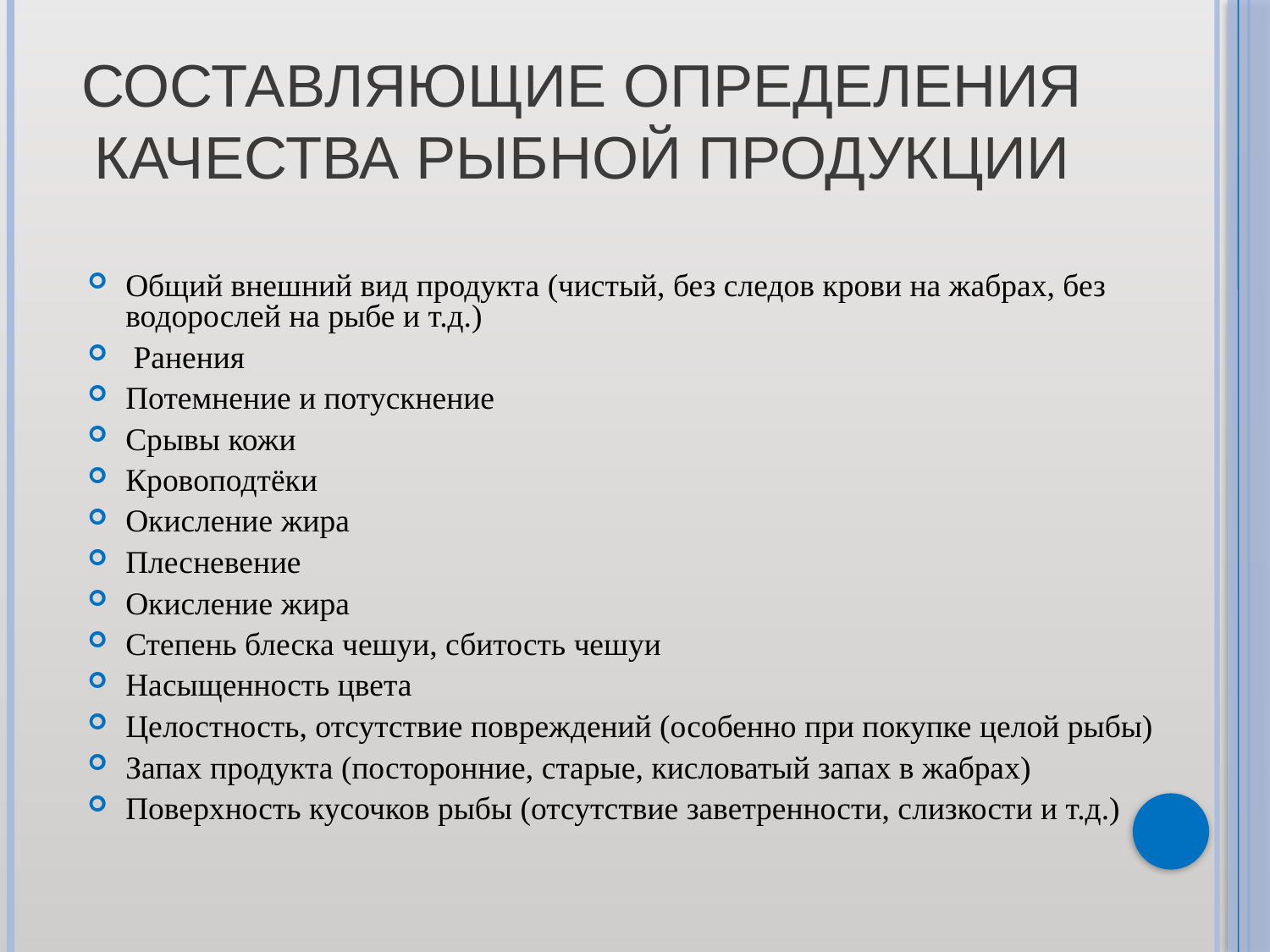

# Составляющие определения качества рыбной продукции
Общий внешний вид продукта (чистый, без следов крови на жабрах, без водорослей на рыбе и т.д.)
 Ранения
Потемнение и потускнение
Срывы кожи
Кровоподтёки
Окисление жира
Плесневение
Окисление жира
Степень блеска чешуи, сбитость чешуи
Насыщенность цвета
Целостность, отсутствие повреждений (особенно при покупке целой рыбы)
Запах продукта (посторонние, старые, кисловатый запах в жабрах)
Поверхность кусочков рыбы (отсутствие заветренности, слизкости и т.д.)